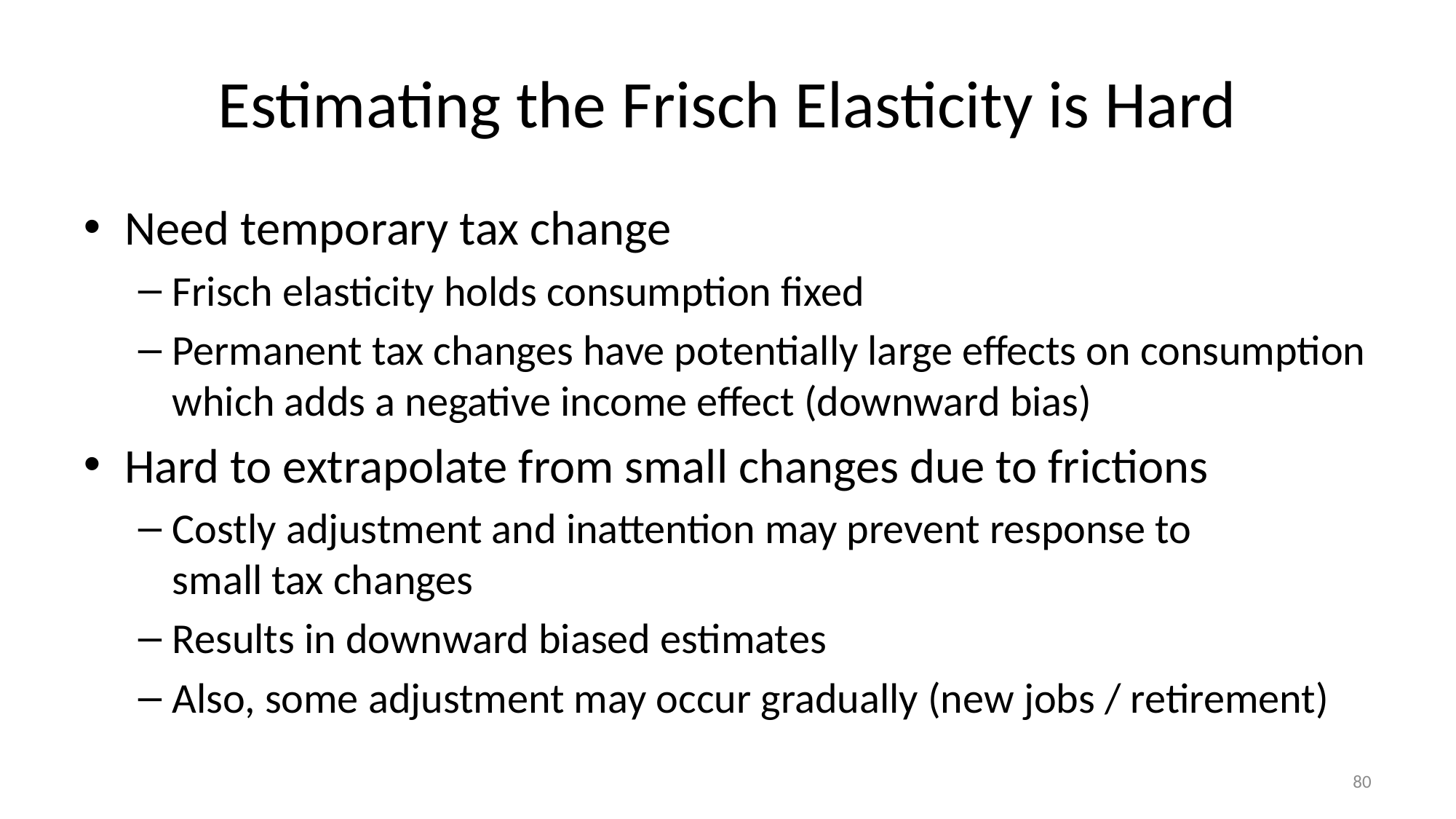

# Estimating the Frisch Elasticity is Hard
Need temporary tax change
Frisch elasticity holds consumption fixed
Permanent tax changes have potentially large effects on consumption which adds a negative income effect (downward bias)
Hard to extrapolate from small changes due to frictions
Costly adjustment and inattention may prevent response to
small tax changes
Results in downward biased estimates
Also, some adjustment may occur gradually (new jobs / retirement)

80